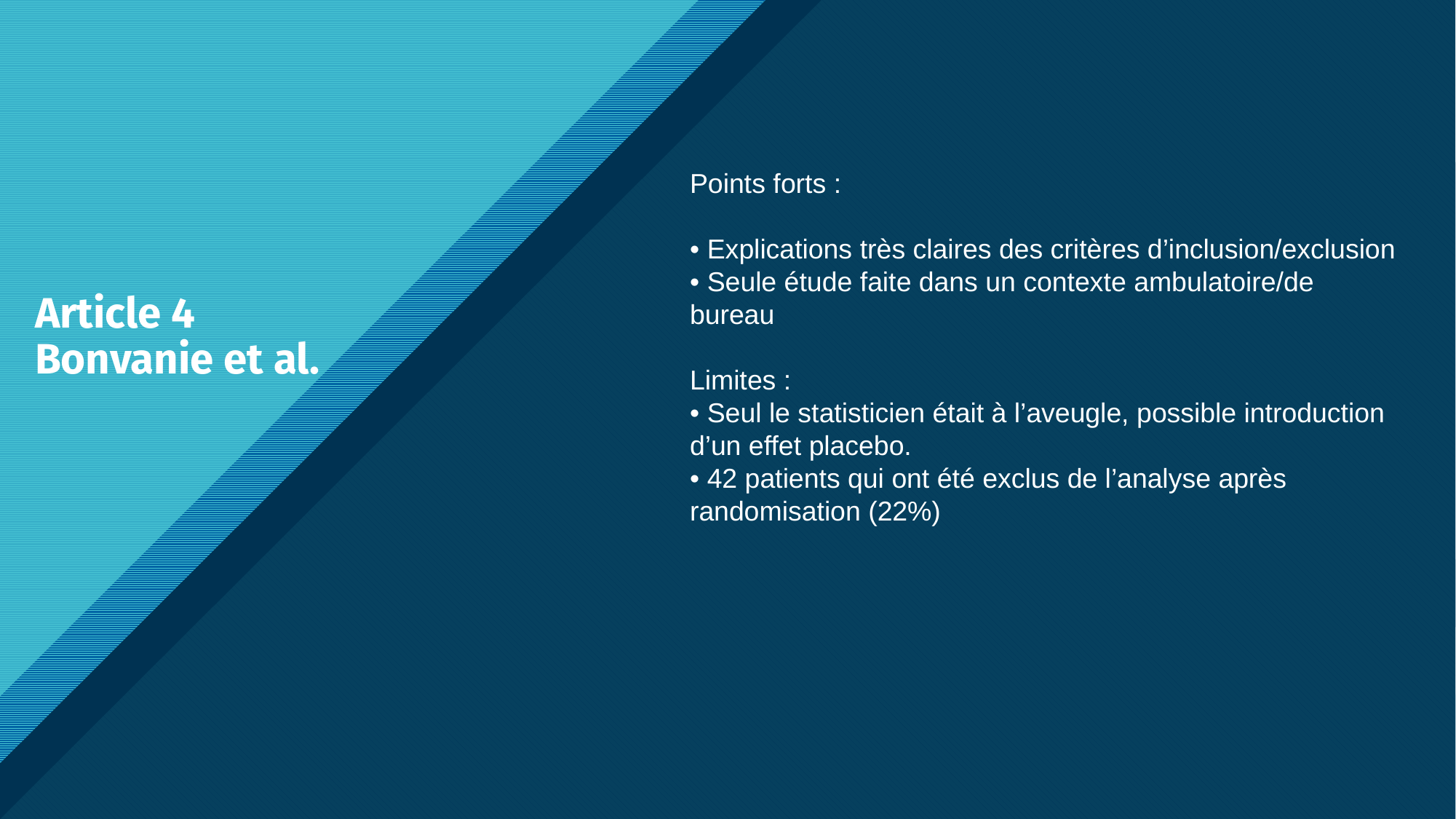

Points forts :

• Explications très claires des critères d’inclusion/exclusion
• Seule étude faite dans un contexte ambulatoire/de bureau

Limites :
• Seul le statisticien était à l’aveugle, possible introduction d’un effet placebo.
• 42 patients qui ont été exclus de l’analyse après randomisation (22%)
# Article 4 Bonvanie et al.